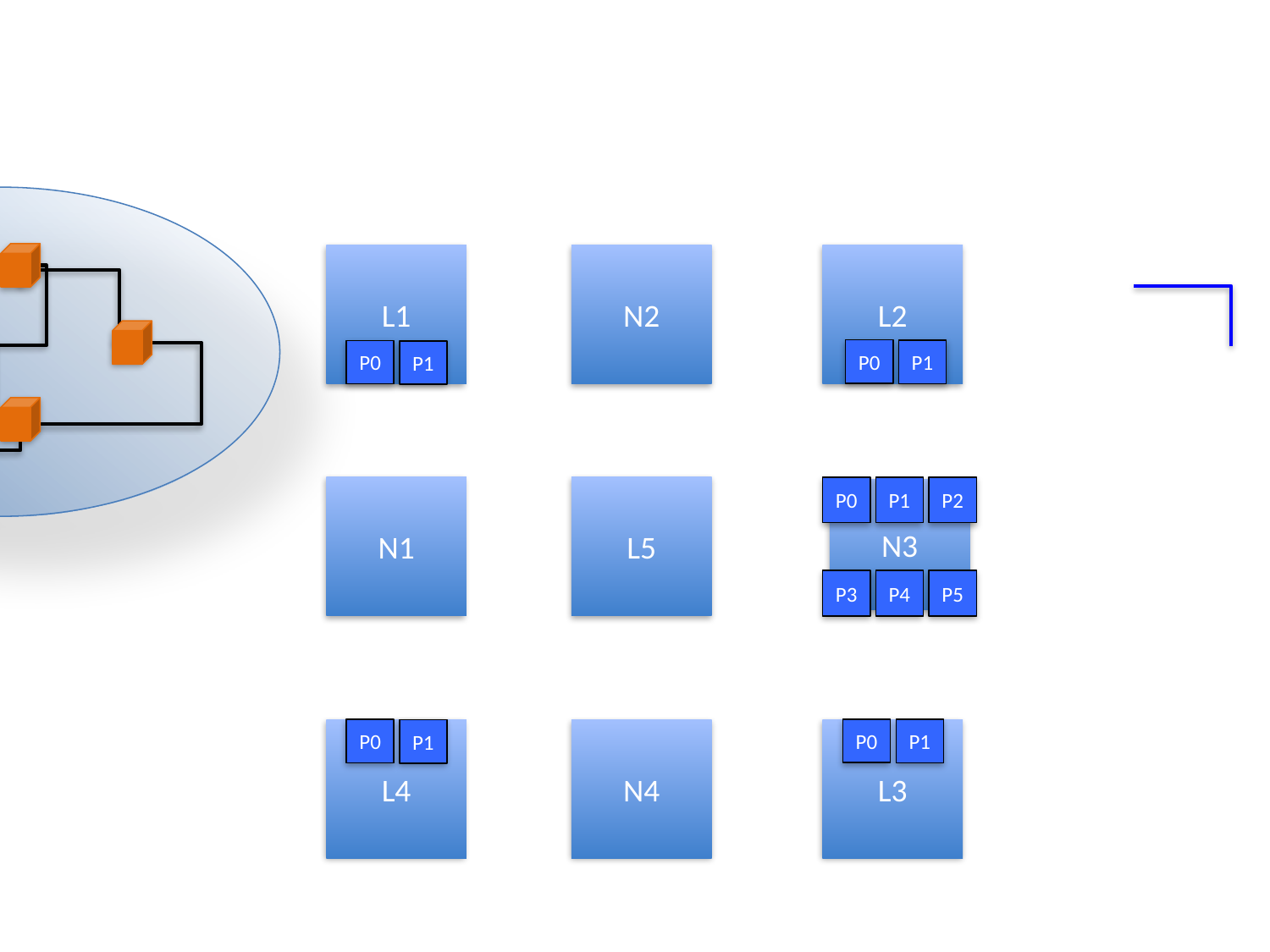

#

L1
N2
L2

P0
P1
P0
P1

N1
L5
P0
P1
P2
N3
P3
P4
P5
P0
L4
P0
N4
L3
P1
P1